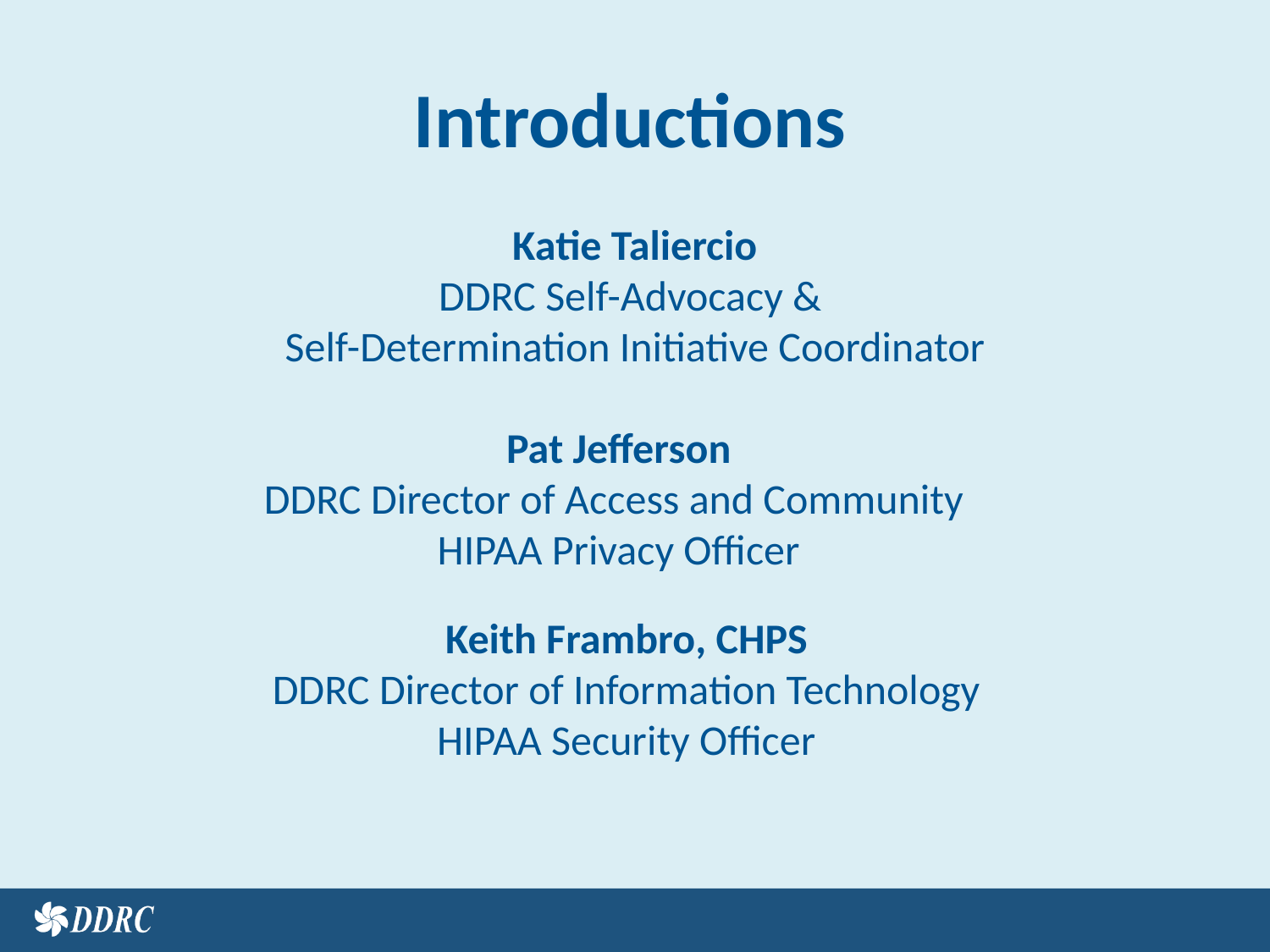

Introductions
Katie Taliercio
DDRC Self-Advocacy &
Self-Determination Initiative Coordinator
Pat Jefferson
DDRC Director of Access and Community
 HIPAA Privacy Officer
Keith Frambro, CHPS
DDRC Director of Information Technology
HIPAA Security Officer